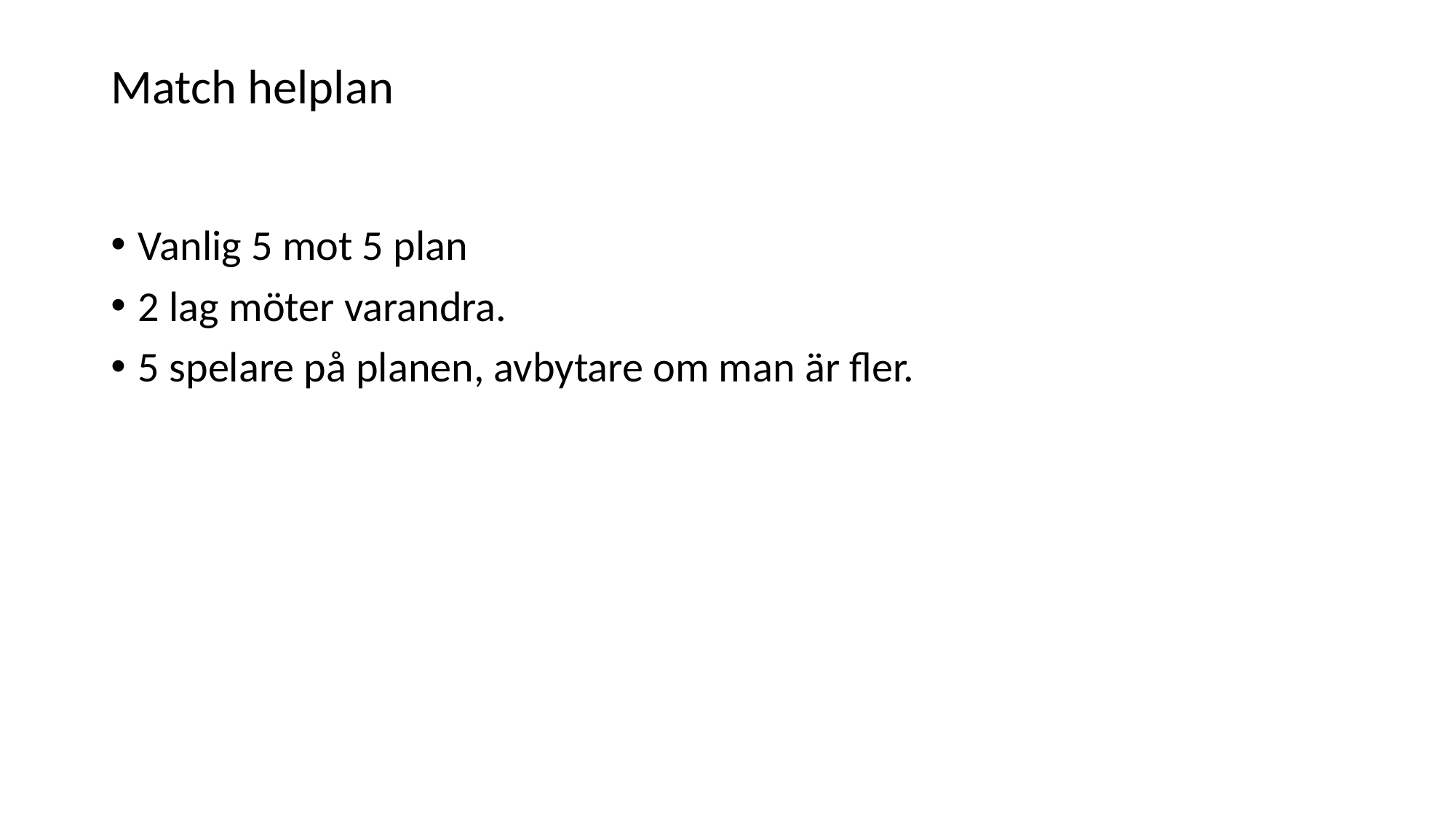

# Match helplan
Vanlig 5 mot 5 plan
2 lag möter varandra.
5 spelare på planen, avbytare om man är fler.